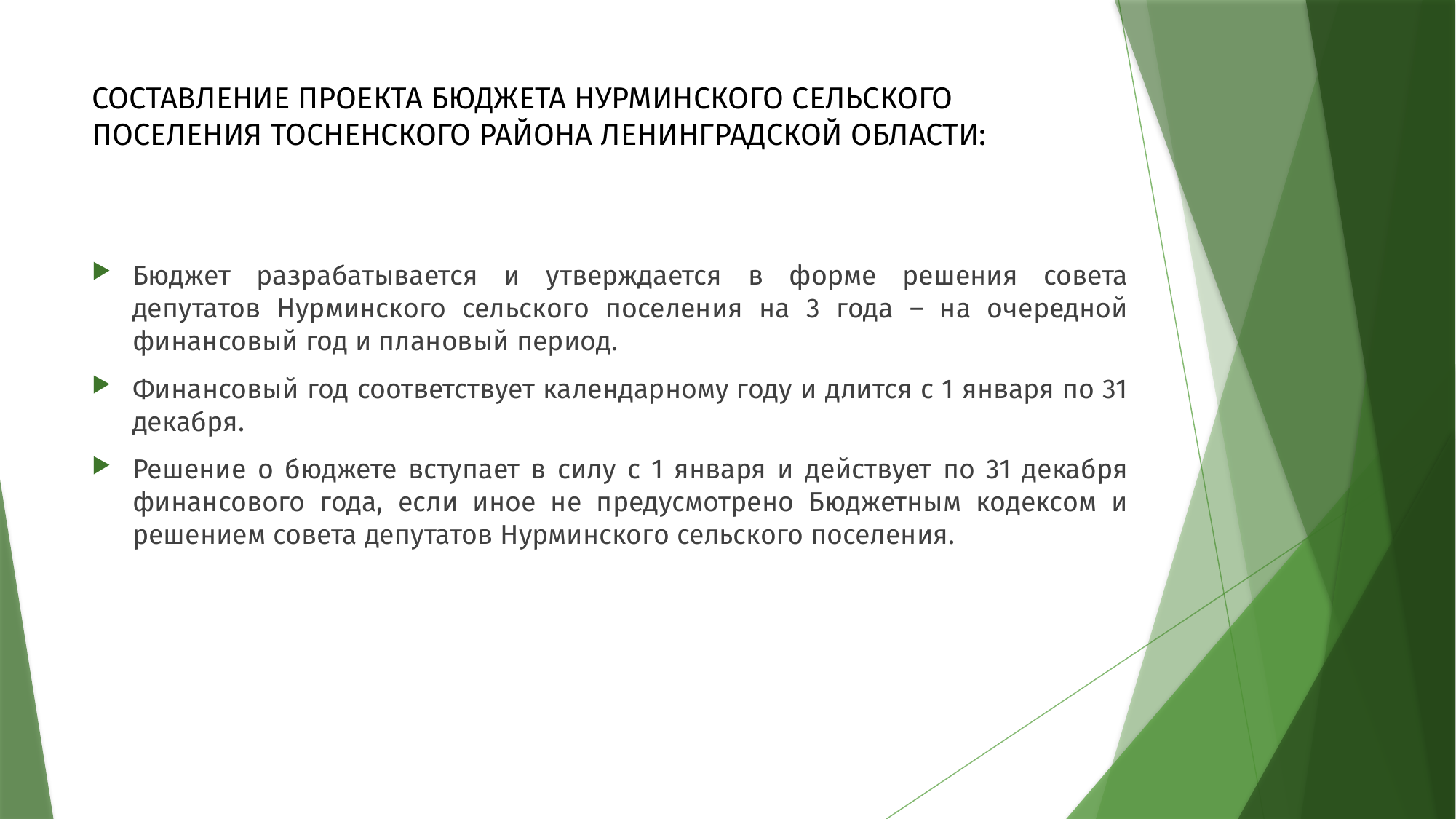

# СОСТАВЛЕНИЕ ПРОЕКТА БЮДЖЕТА НУРМИНСКОГО СЕЛЬСКОГО ПОСЕЛЕНИЯ ТОСНЕНСКОГО РАЙОНА ЛЕНИНГРАДСКОЙ ОБЛАСТИ:
Бюджет разрабатывается и утверждается в форме решения совета депутатов Нурминского сельского поселения на 3 года – на очередной финансовый год и плановый период.
Финансовый год соответствует календарному году и длится с 1 января по 31 декабря.
Решение о бюджете вступает в силу с 1 января и действует по 31 декабря финансового года, если иное не предусмотрено Бюджетным кодексом и решением совета депутатов Нурминского сельского поселения.